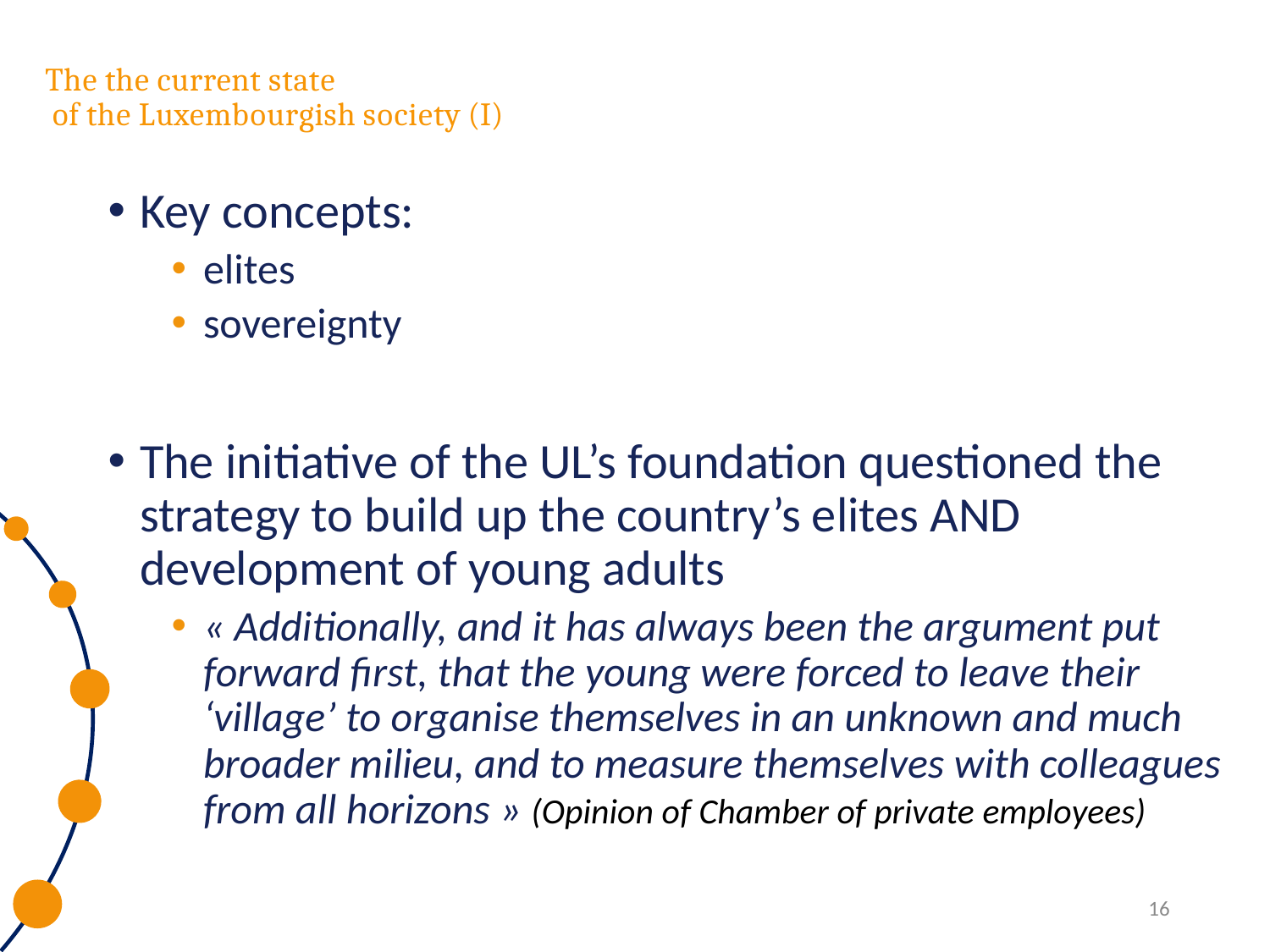

# The the current state of the Luxembourgish society (I)
Key concepts:
elites
sovereignty

The initiative of the UL’s foundation questioned the strategy to build up the country’s elites AND development of young adults
« Additionally, and it has always been the argument put forward first, that the young were forced to leave their ‘village’ to organise themselves in an unknown and much broader milieu, and to measure themselves with colleagues from all horizons » (Opinion of Chamber of private employees)

16